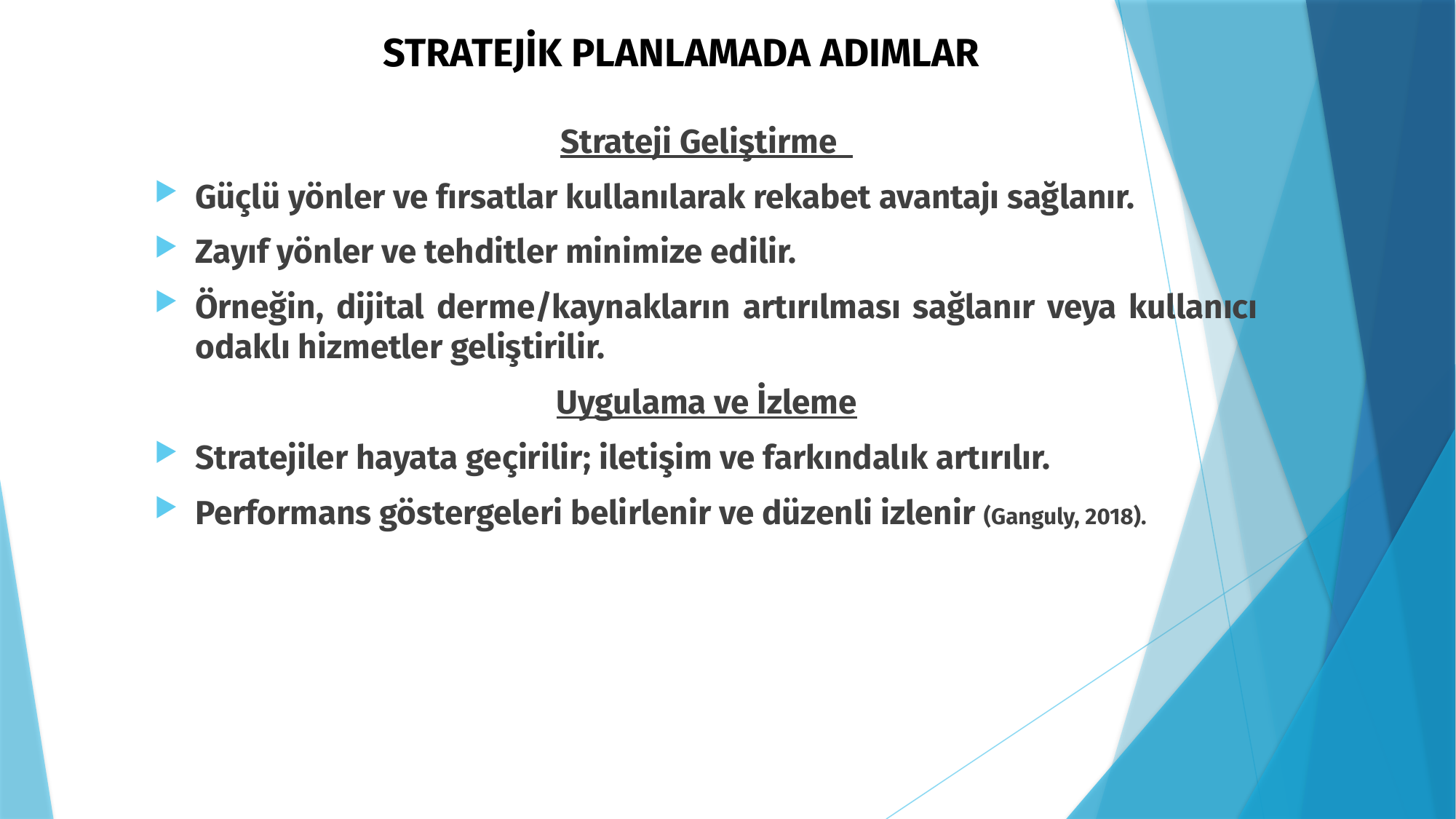

# STRATEJİK PLANLAMADA ADIMLAR
Strateji Geliştirme
Güçlü yönler ve fırsatlar kullanılarak rekabet avantajı sağlanır.
Zayıf yönler ve tehditler minimize edilir.
Örneğin, dijital derme/kaynakların artırılması sağlanır veya kullanıcı odaklı hizmetler geliştirilir.
Uygulama ve İzleme
Stratejiler hayata geçirilir; iletişim ve farkındalık artırılır.
Performans göstergeleri belirlenir ve düzenli izlenir (Ganguly, 2018).